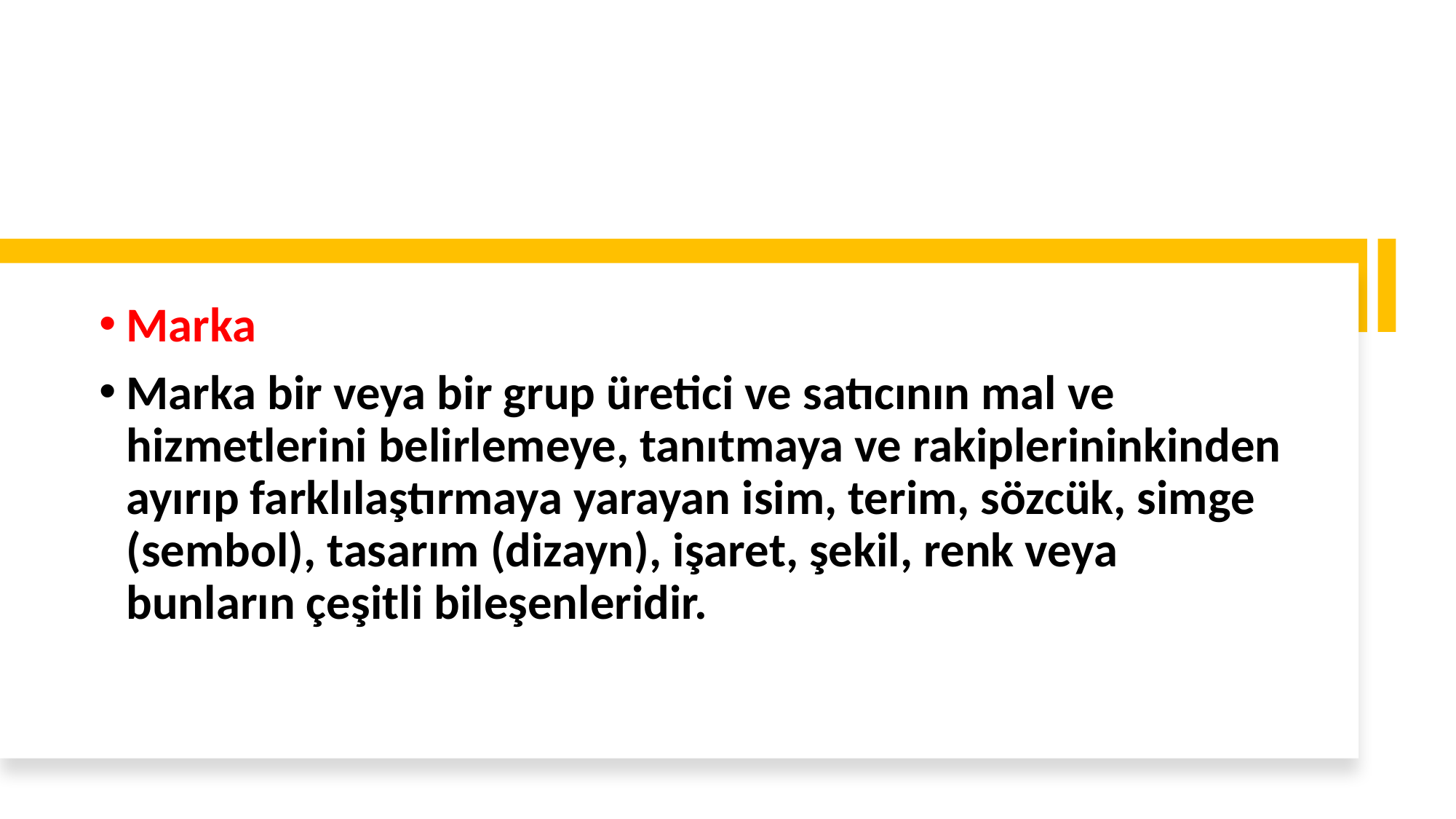

Marka
Marka bir veya bir grup üretici ve satıcının mal ve hizmetlerini belirlemeye, tanıtmaya ve rakiplerininkinden ayırıp farklılaştırmaya yarayan isim, terim, sözcük, simge (sembol), tasarım (dizayn), işaret, şekil, renk veya bunların çeşitli bileşenleridir.